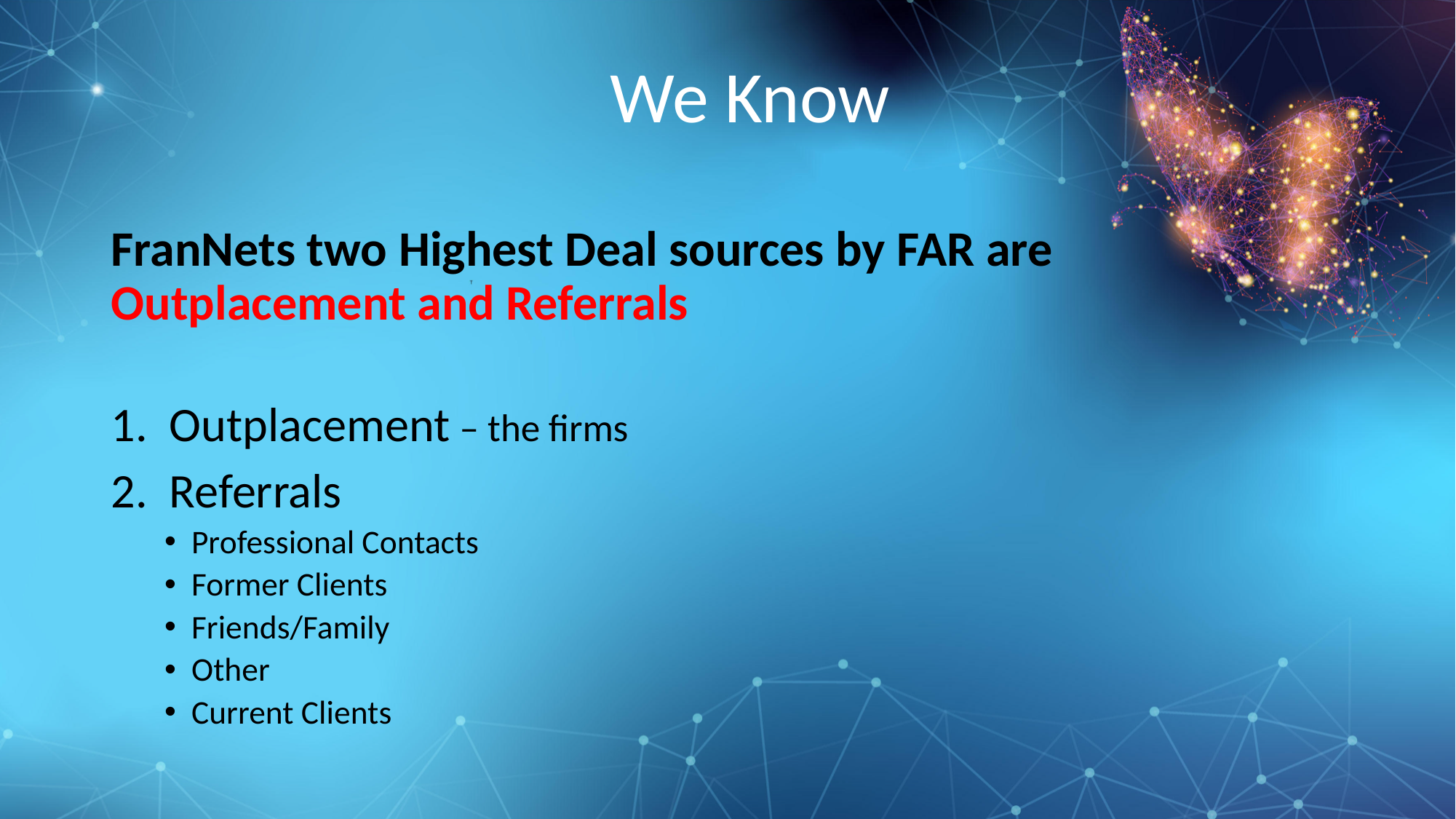

# We Know
FranNets two Highest Deal sources by FAR are Outplacement and Referrals

1.  Outplacement – the firms
2.  Referrals
Professional Contacts
Former Clients
Friends/Family
Other
Current Clients